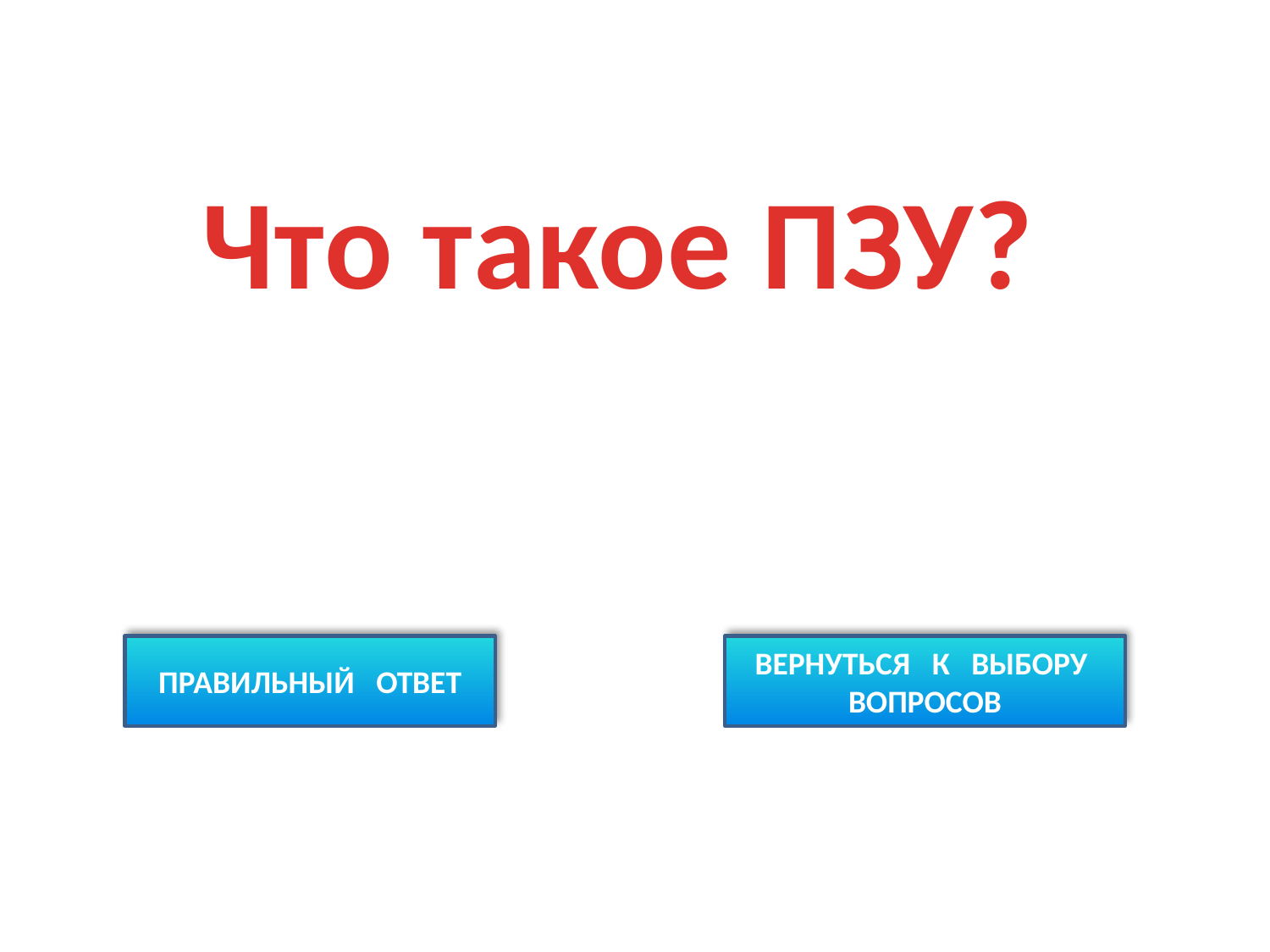

Что такое ПЗУ?
ПРАВИЛЬНЫЙ   ОТВЕТ
ВЕРНУТЬСЯ   К   ВЫБОРУ  ВОПРОСОВ